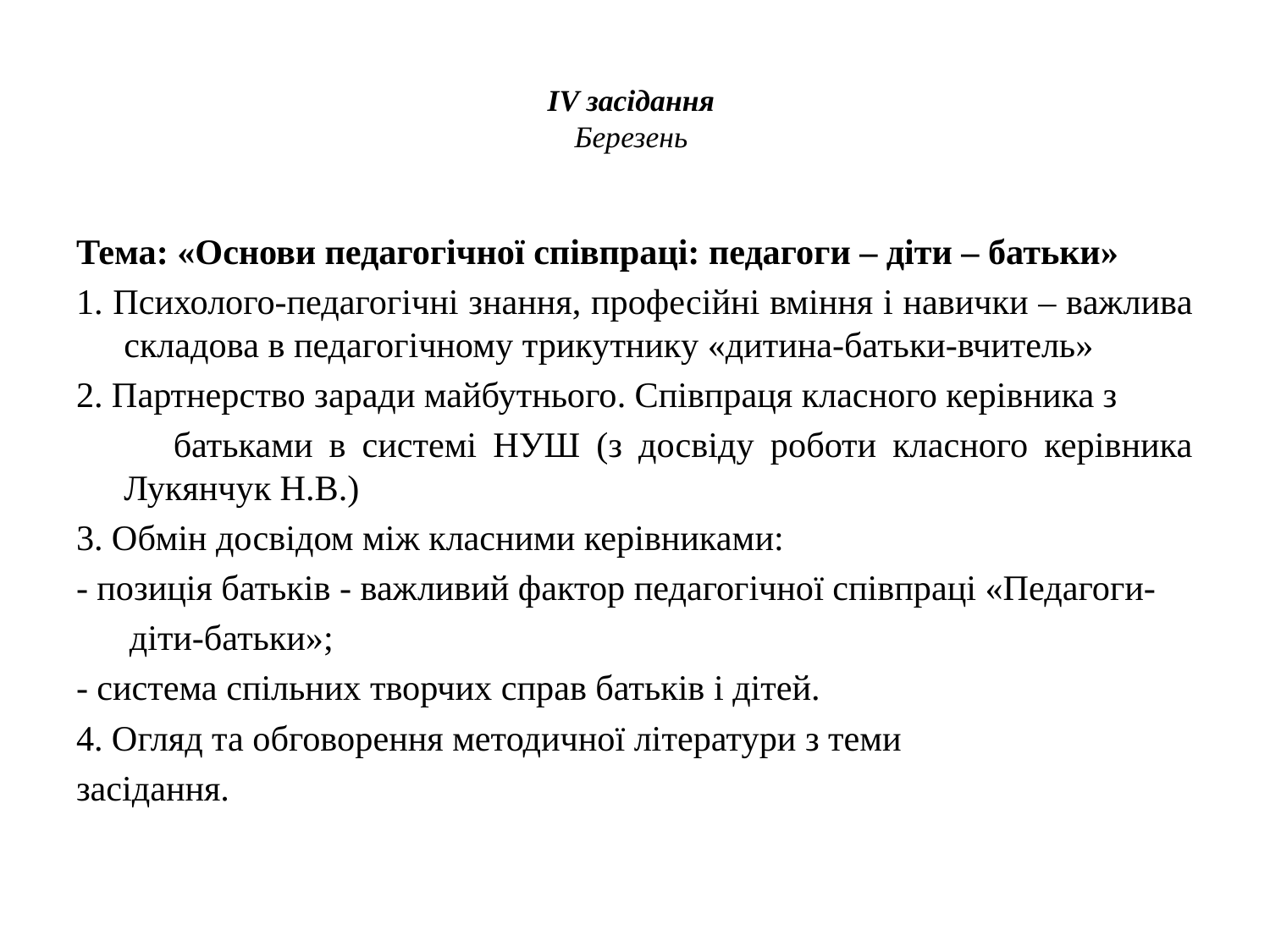

# ІV засідання Березень
Тема: «Основи педагогічної співпраці: педагоги – діти – батьки»
1. Психолого-педагогічні знання, професійні вміння і навички – важлива складова в педагогічному трикутнику «дитина-батьки-вчитель»
2. Партнерство заради майбутнього. Співпраця класного керівника з
      батьками в системі НУШ (з досвіду роботи класного керівника Лукянчук Н.В.)
3. Обмін досвідом між класними керівниками:
- позиція батьків - важливий фактор педагогічної співпраці «Педагоги-
      діти-батьки»;
- система спільних творчих справ батьків і дітей.
4. Огляд та обговорення методичної літератури з теми
засідання.